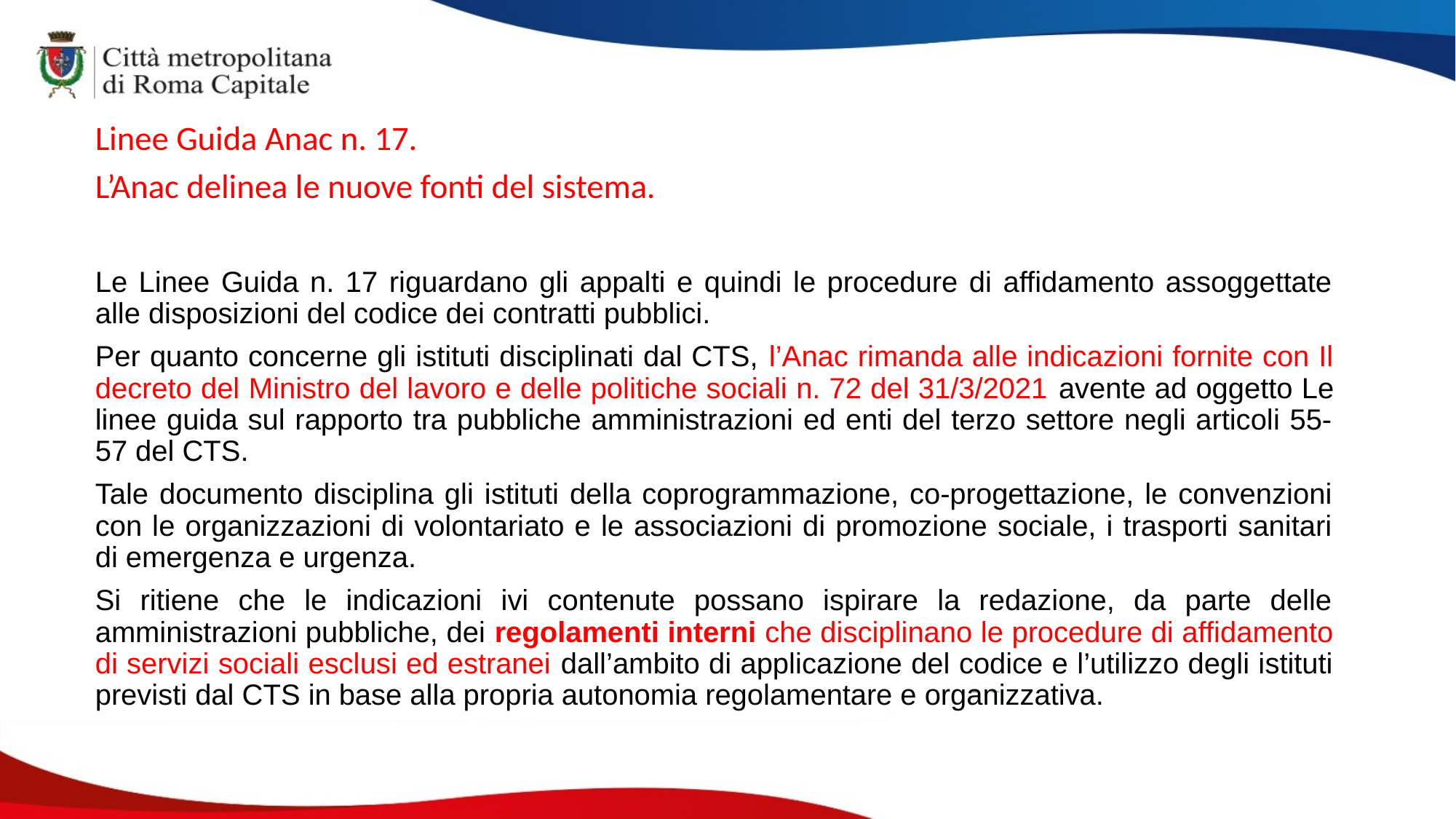

Linee Guida Anac n. 17.
L’Anac delinea le nuove fonti del sistema.

Le Linee Guida n. 17 riguardano gli appalti e quindi le procedure di affidamento assoggettate alle disposizioni del codice dei contratti pubblici.
Per quanto concerne gli istituti disciplinati dal CTS, l’Anac rimanda alle indicazioni fornite con Il decreto del Ministro del lavoro e delle politiche sociali n. 72 del 31/3/2021 avente ad oggetto Le linee guida sul rapporto tra pubbliche amministrazioni ed enti del terzo settore negli articoli 55-57 del CTS.
Tale documento disciplina gli istituti della coprogrammazione, co-progettazione, le convenzioni con le organizzazioni di volontariato e le associazioni di promozione sociale, i trasporti sanitari di emergenza e urgenza.
Si ritiene che le indicazioni ivi contenute possano ispirare la redazione, da parte delle amministrazioni pubbliche, dei regolamenti interni che disciplinano le procedure di affidamento di servizi sociali esclusi ed estranei dall’ambito di applicazione del codice e l’utilizzo degli istituti previsti dal CTS in base alla propria autonomia regolamentare e organizzativa.